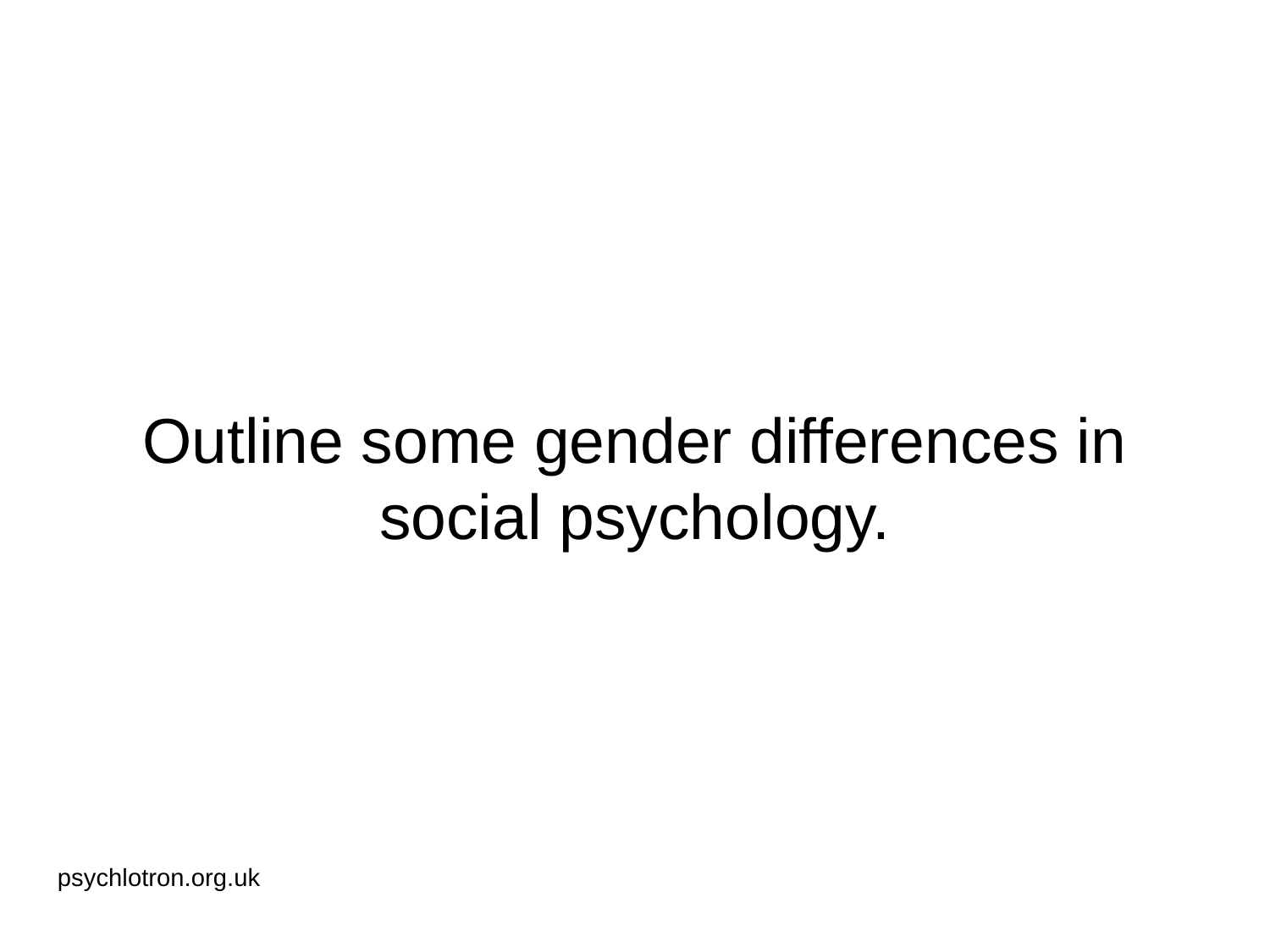

# Outline some gender differences in social psychology.